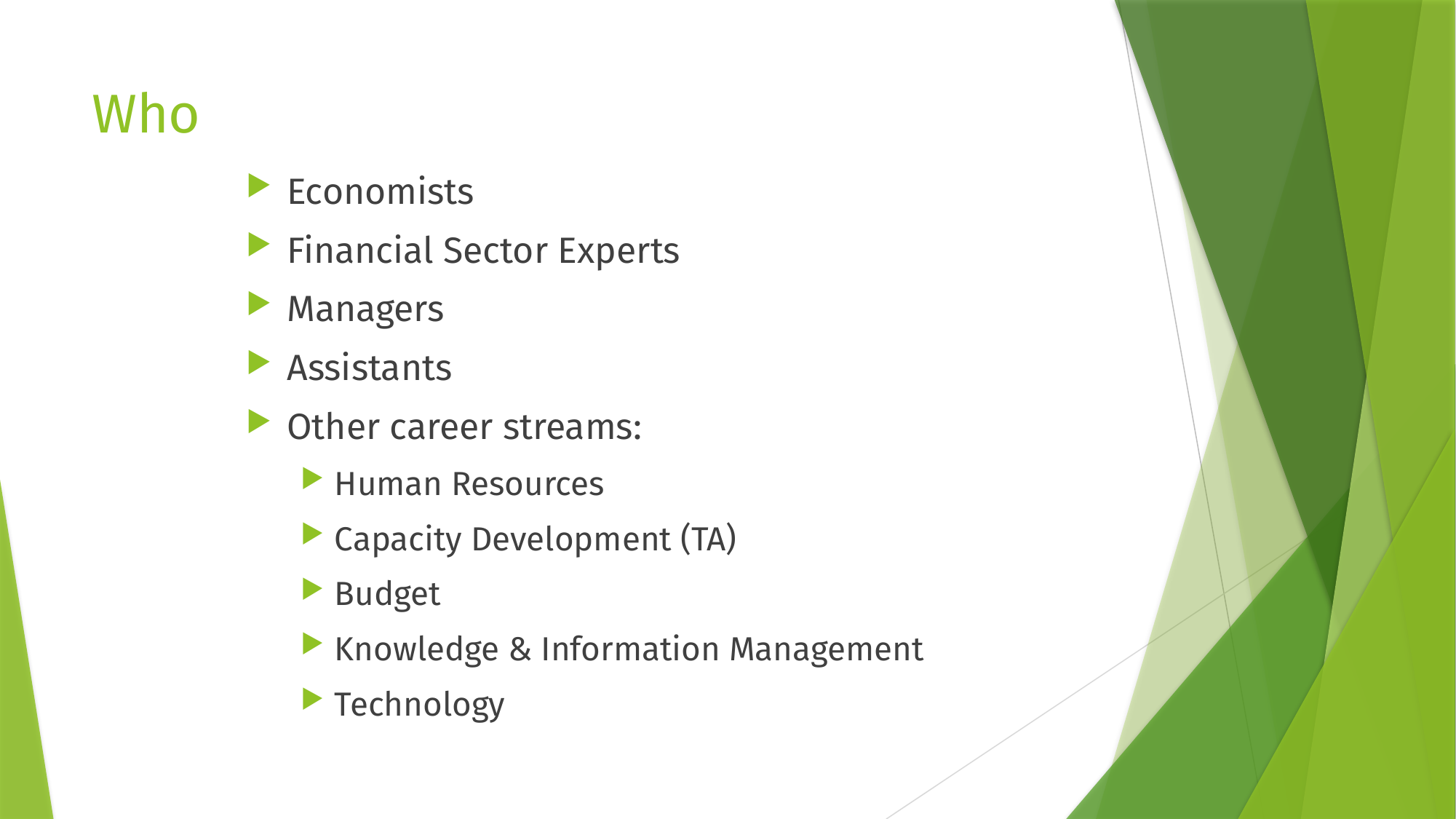

# Who
Economists
Financial Sector Experts
Managers
Assistants
Other career streams:
Human Resources
Capacity Development (TA)
Budget
Knowledge & Information Management
Technology